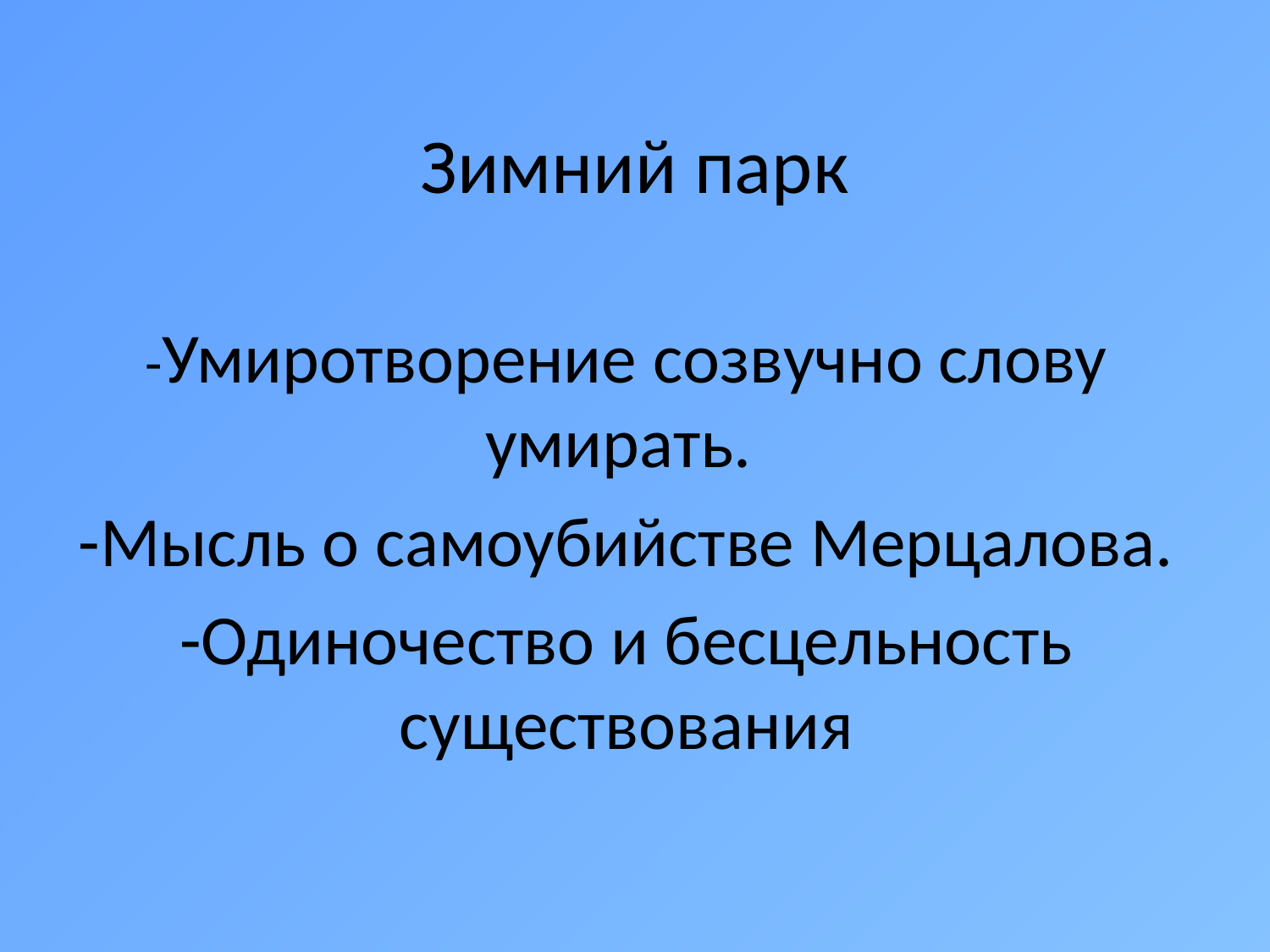

# Зимний парк
-Умиротворение созвучно слову умирать.
-Мысль о самоубийстве Мерцалова.
-Одиночество и бесцельность существования